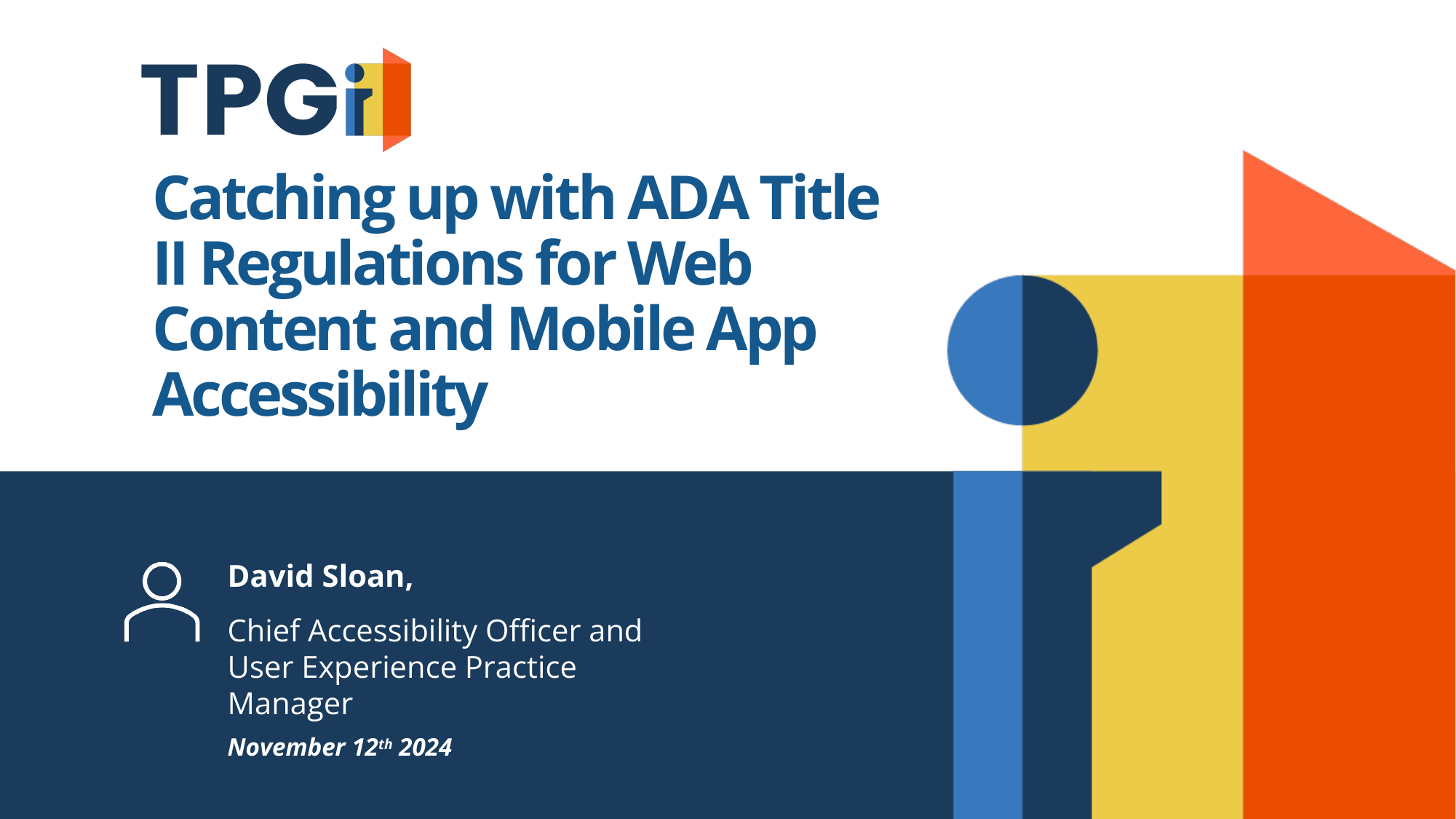

# Catching up with ADA Title II Regulations for Web Content and Mobile App Accessibility
David Sloan,
Chief Accessibility Officer and User Experience Practice Manager
November 12th 2024